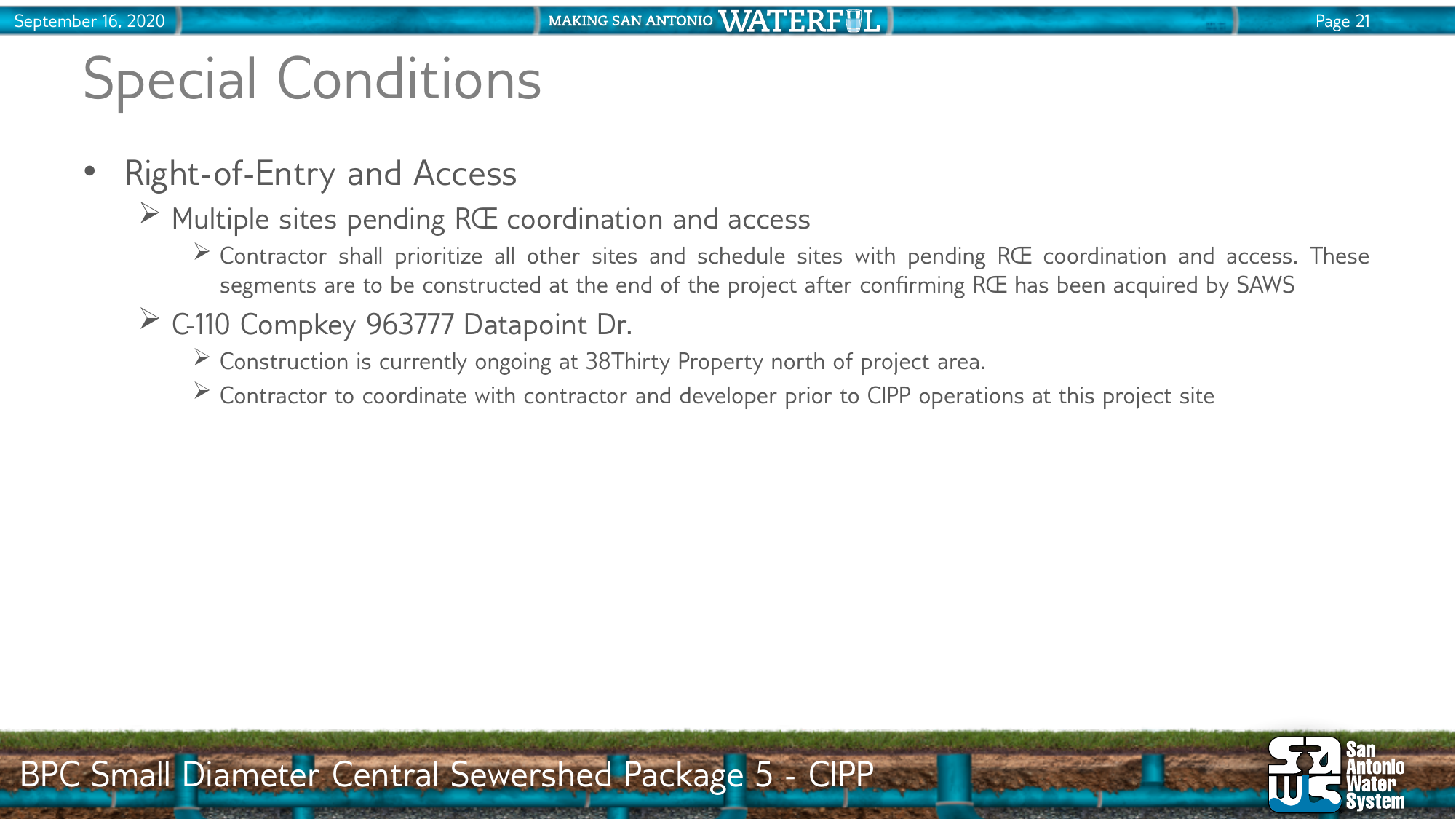

# Special Conditions

Right-of-Entry and Access
Multiple sites pending ROE coordination and access
Contractor shall prioritize all other sites and schedule sites with pending ROE coordination and access. These segments are to be constructed at the end of the project after confirming ROE has been acquired by SAWS
C-110 Compkey 963777 Datapoint Dr.
Construction is currently ongoing at 38Thirty Property north of project area.
Contractor to coordinate with contractor and developer prior to CIPP operations at this project site